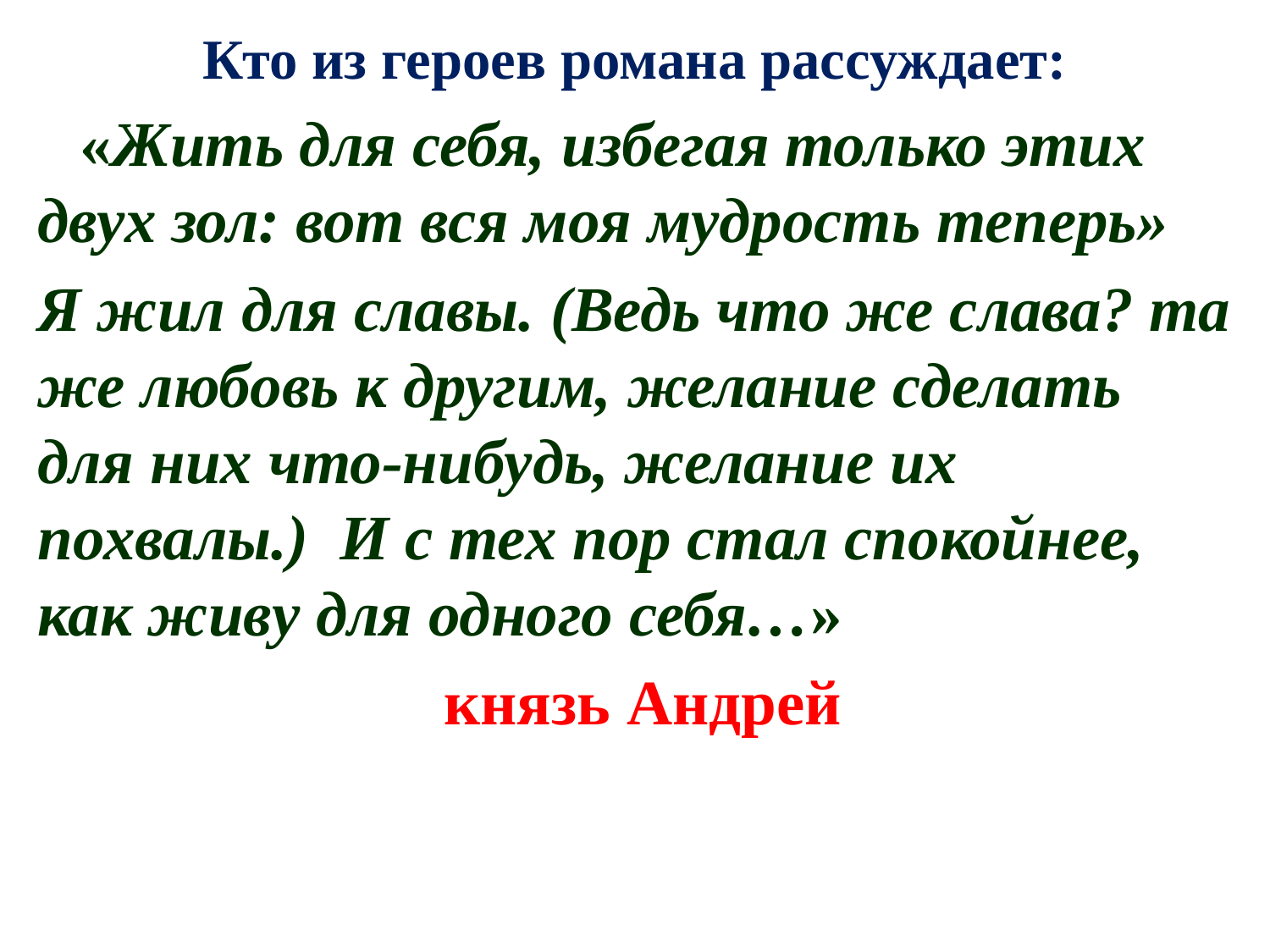

Кто из героев романа рассуждает:
   «Жить для себя, избегая только этих двух зол: вот вся моя мудрость теперь»
Я жил для славы. (Ведь что же слава? та же любовь к другим, желание сделать для них что-нибудь, желание их похвалы.)  И с тех пор стал спокойнее, как живу для одного себя…»
 князь Андрей